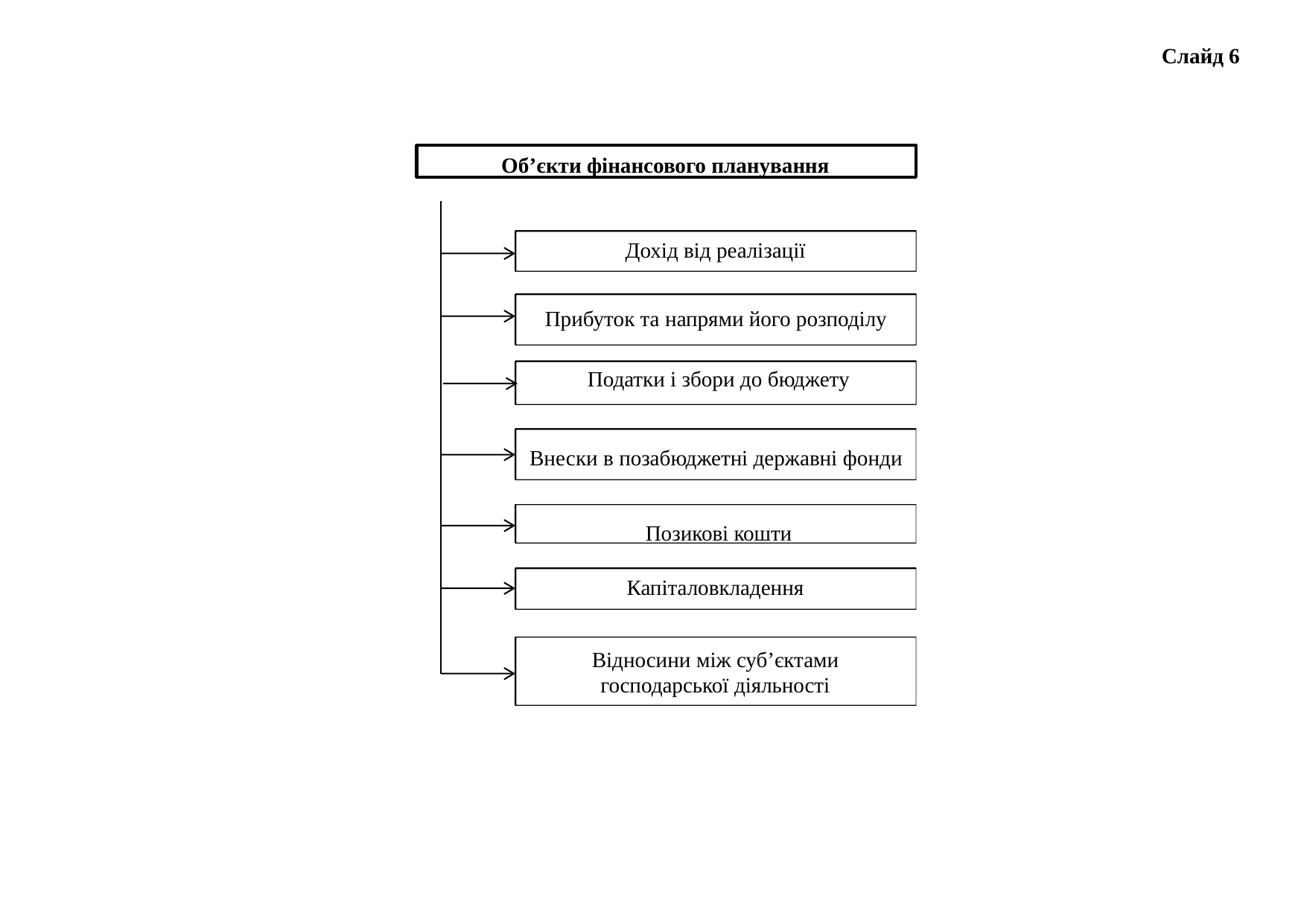

Слайд 6
Об’єкти фінансового планування

Дохід від реалізації
Прибуток та напрями його розподілу  Податки і збори до бюджету
Внески в позабюджетні державні фонди  Позикові кошти

Капіталовкладення

Відносини між суб’єктами
господарської діяльності